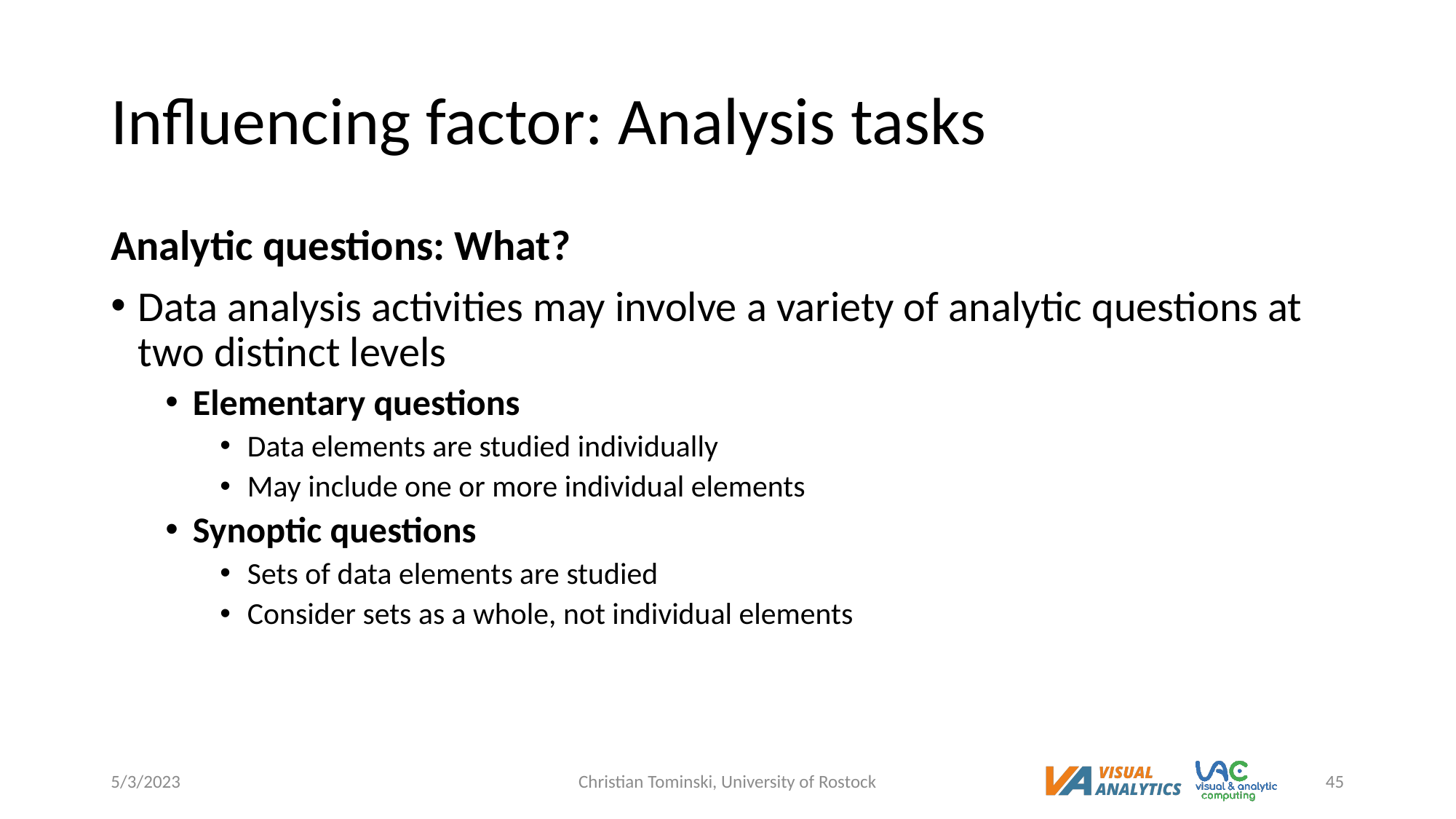

# Influencing factor: Analysis tasks
Analytic questions: What?
Data analysis activities may involve a variety of analytic questions at two distinct levels
Elementary questions
Data elements are studied individually
May include one or more individual elements
Synoptic questions
Sets of data elements are studied
Consider sets as a whole, not individual elements
5/3/2023
Christian Tominski, University of Rostock
45